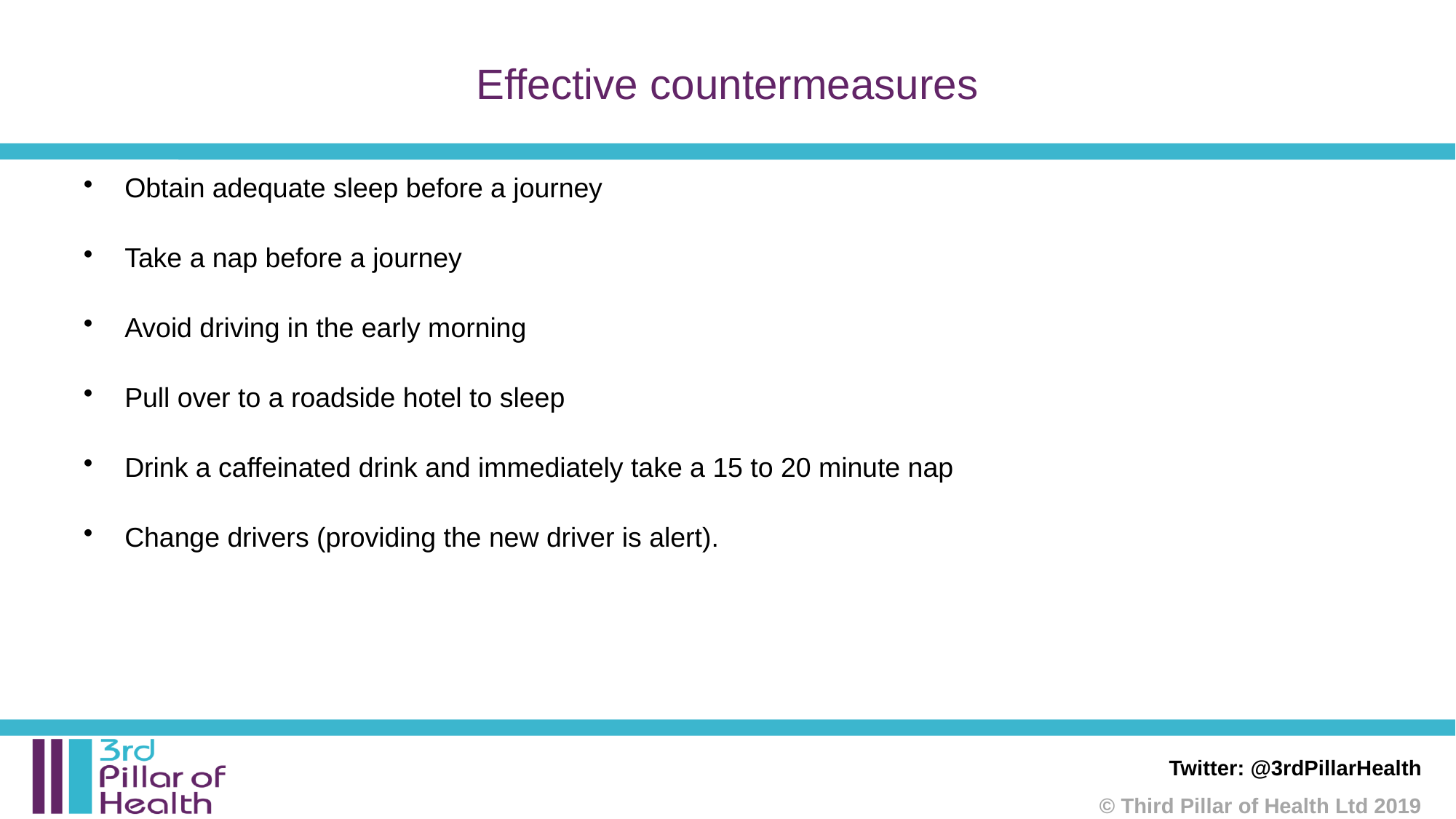

# Effective countermeasures
Obtain adequate sleep before a journey

Take a nap before a journey

Avoid driving in the early morning

Pull over to a roadside hotel to sleep

Drink a caffeinated drink and immediately take a 15 to 20 minute nap

Change drivers (providing the new driver is alert).

Twitter: @3rdPillarHealth
© Third Pillar of Health Ltd 2019